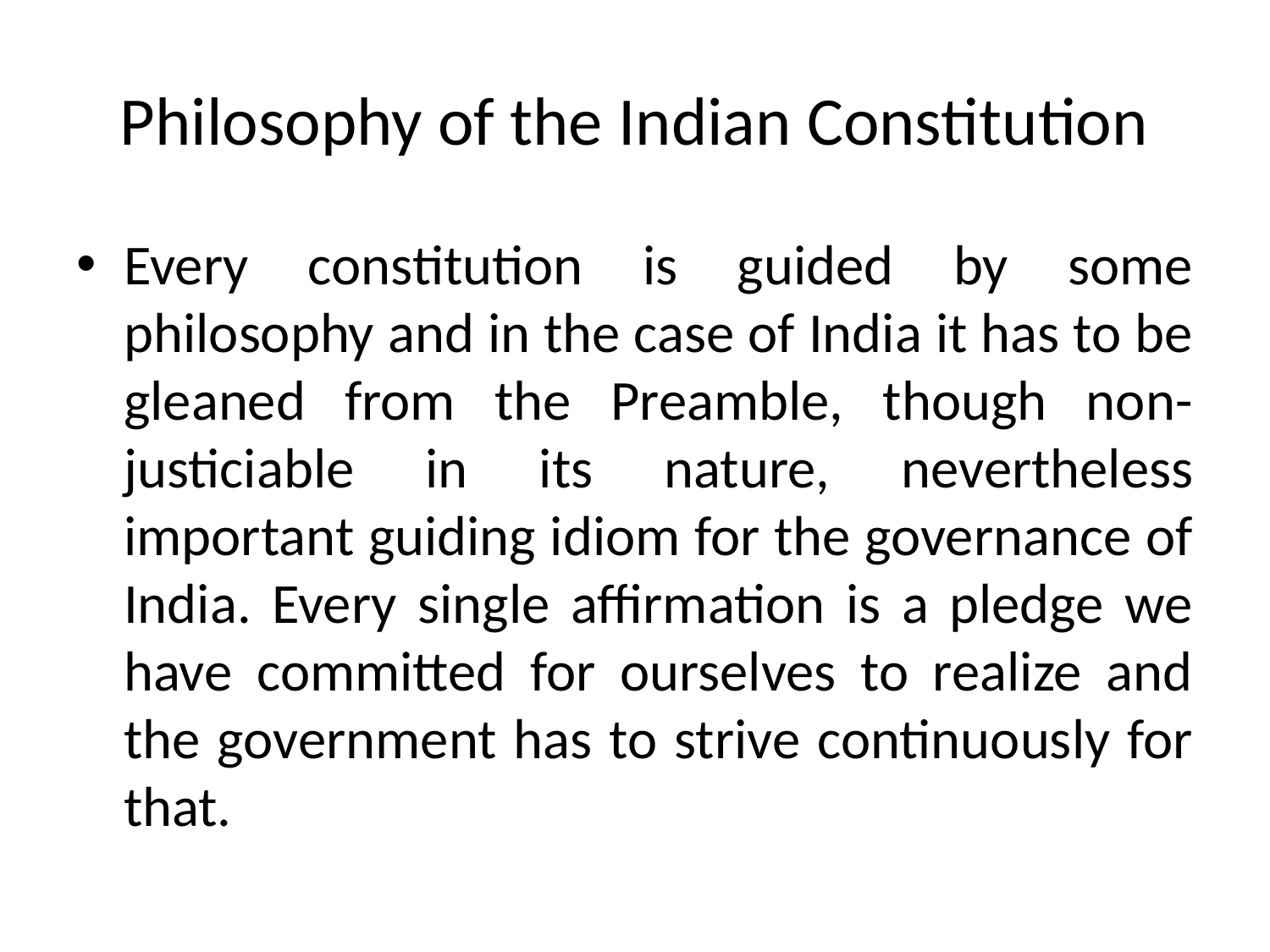

# Philosophy of the Indian Constitution
Every constitution is guided by some philosophy and in the case of India it has to be gleaned from the Preamble, though non-justiciable in its nature, nevertheless important guiding idiom for the governance of India. Every single affirmation is a pledge we have committed for ourselves to realize and the government has to strive continuously for that.